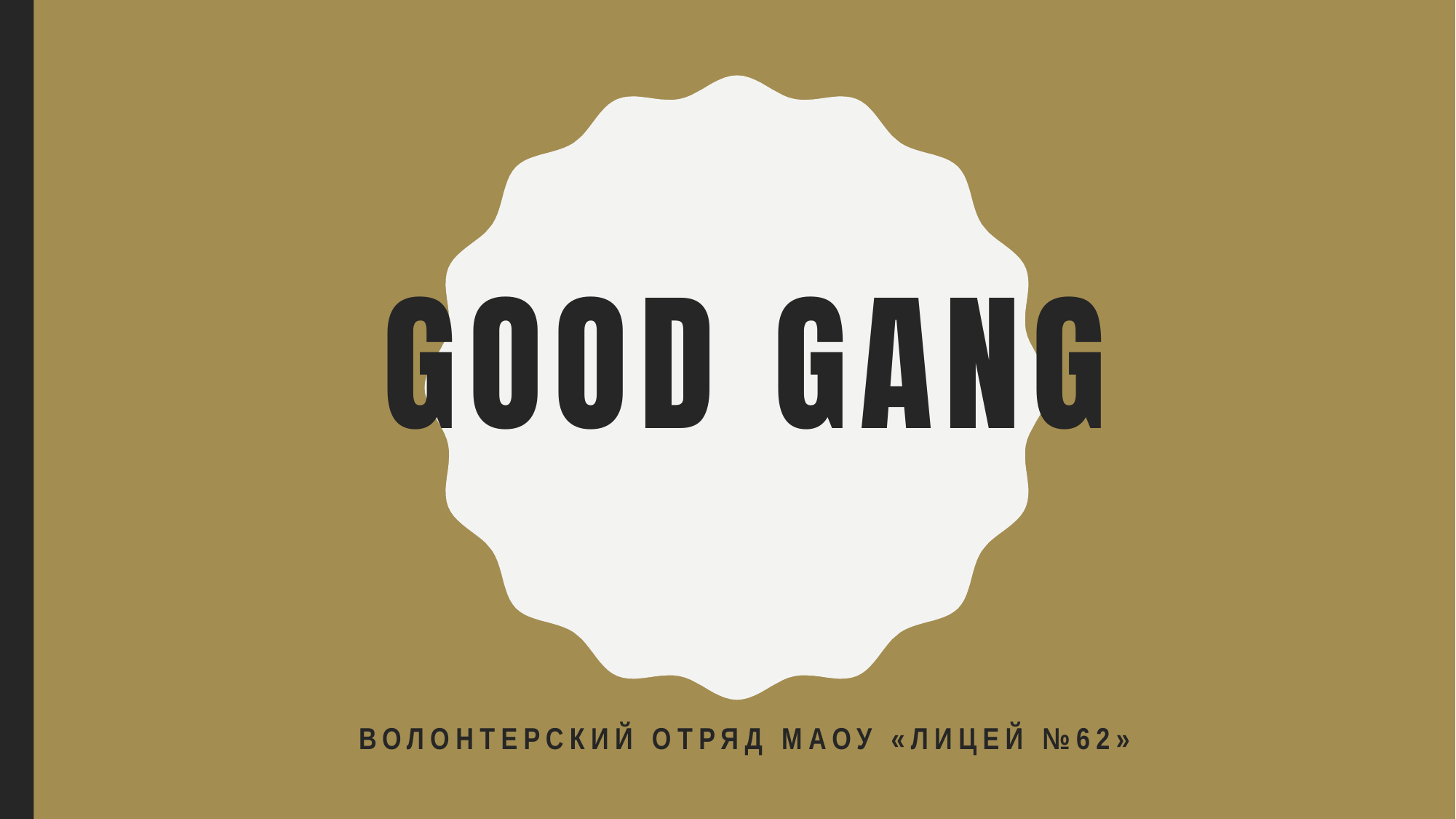

# Good Gang
Волонтерский отряд МАОу «Лицей №62»